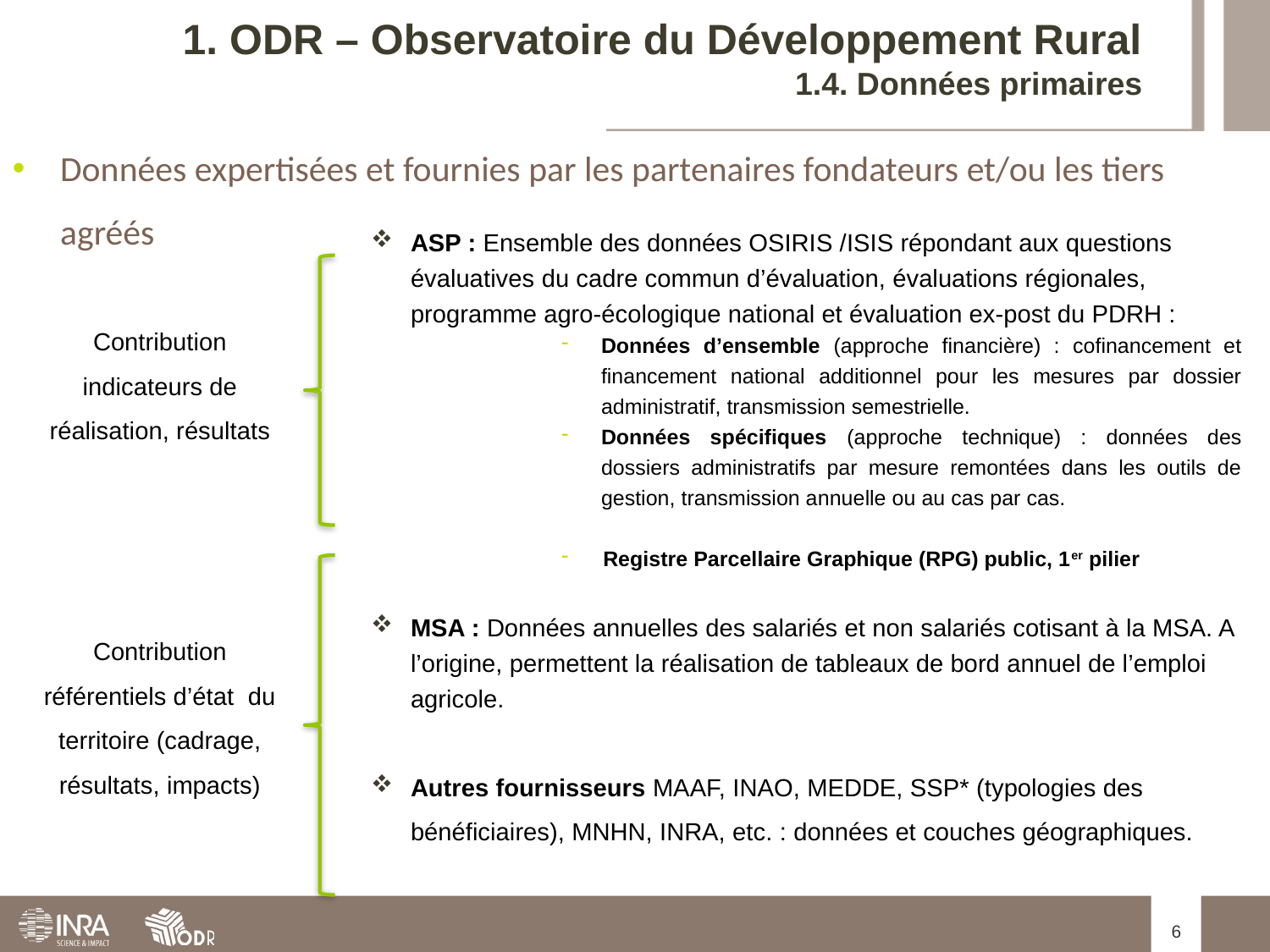

1. ODR – Observatoire du Développement Rural
1.4. Données primaires
Données expertisées et fournies par les partenaires fondateurs et/ou les tiers agréés

ASP : Ensemble des données OSIRIS /ISIS répondant aux questions évaluatives du cadre commun d’évaluation, évaluations régionales, programme agro-écologique national et évaluation ex-post du PDRH :
Données d’ensemble (approche financière) : cofinancement et financement national additionnel pour les mesures par dossier administratif, transmission semestrielle.
Données spécifiques (approche technique) : données des dossiers administratifs par mesure remontées dans les outils de gestion, transmission annuelle ou au cas par cas.

   Registre Parcellaire Graphique (RPG) public, 1er pilier

MSA : Données annuelles des salariés et non salariés cotisant à la MSA. A l’origine, permettent la réalisation de tableaux de bord annuel de l’emploi agricole.

Autres fournisseurs MAAF, INAO, MEDDE, SSP* (typologies des bénéficiaires), MNHN, INRA, etc. : données et couches géographiques.

Contribution indicateurs de réalisation, résultats

Contribution référentiels d’état  du territoire (cadrage, résultats, impacts)
6